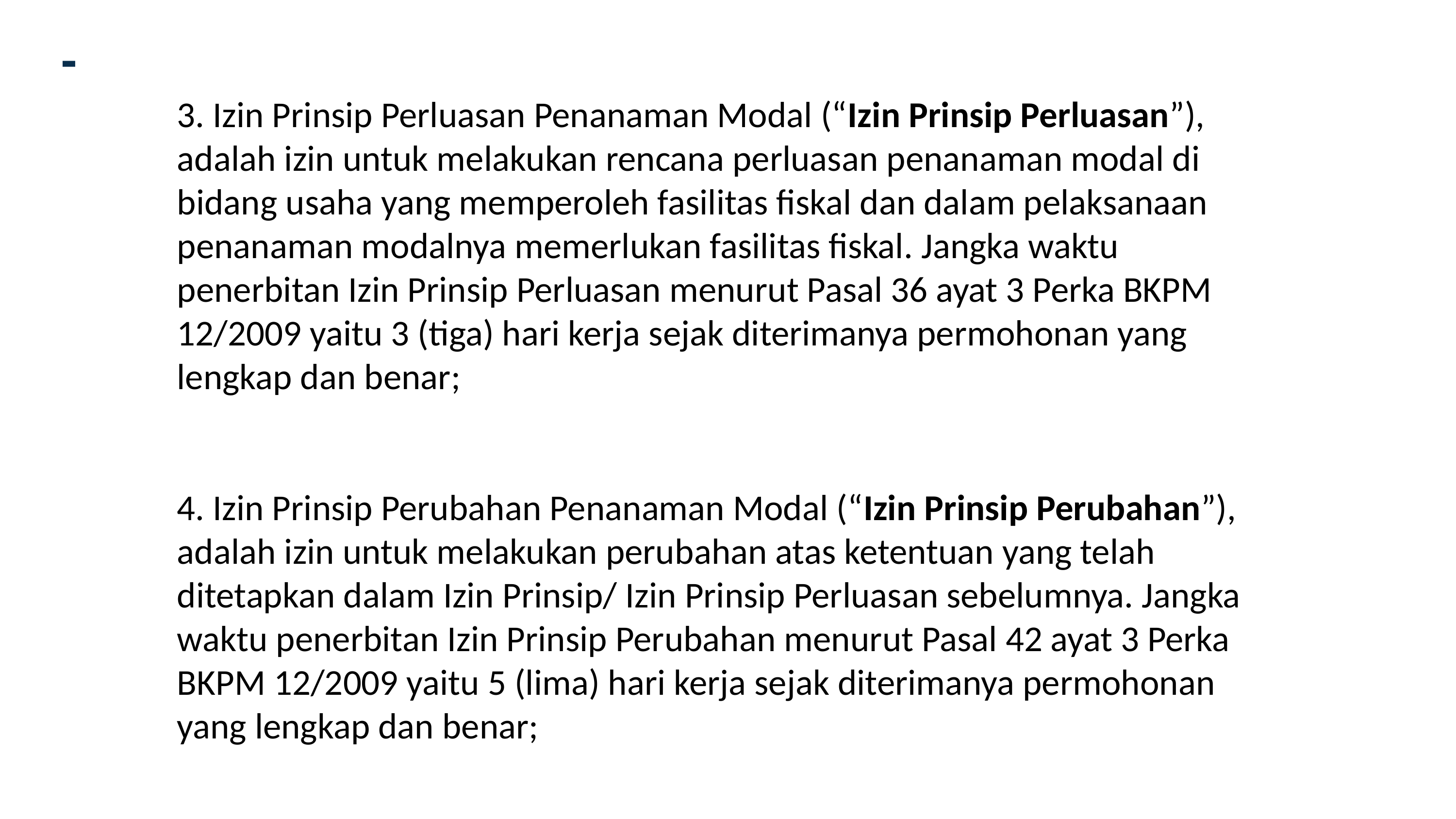

# -
3. Izin Prinsip Perluasan Penanaman Modal (“Izin Prinsip Perluasan”), adalah izin untuk melakukan rencana perluasan penanaman modal di bidang usaha yang memperoleh fasilitas fiskal dan dalam pelaksanaan penanaman modalnya memerlukan fasilitas fiskal. Jangka waktu penerbitan Izin Prinsip Perluasan menurut Pasal 36 ayat 3 Perka BKPM 12/2009 yaitu 3 (tiga) hari kerja sejak diterimanya permohonan yang lengkap dan benar;

4. Izin Prinsip Perubahan Penanaman Modal (“Izin Prinsip Perubahan”), adalah izin untuk melakukan perubahan atas ketentuan yang telah ditetapkan dalam Izin Prinsip/ Izin Prinsip Perluasan sebelumnya. Jangka waktu penerbitan Izin Prinsip Perubahan menurut Pasal 42 ayat 3 Perka BKPM 12/2009 yaitu 5 (lima) hari kerja sejak diterimanya permohonan yang lengkap dan benar;